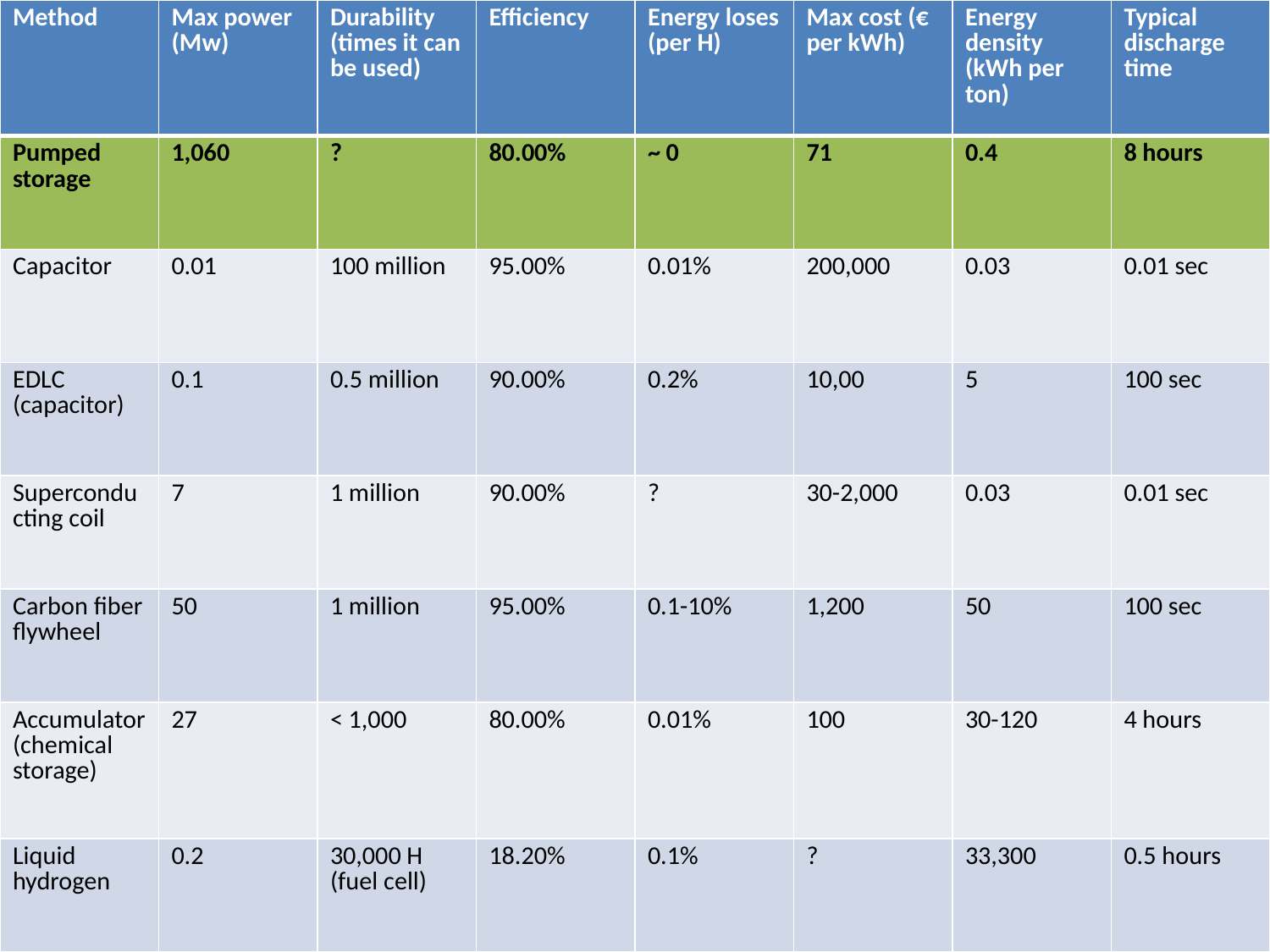

| Method | Max power (Mw) | Durability (times it can be used) | Efficiency | Energy loses (per H) | Max cost (€ per kWh) | Energy density (kWh per ton) | Typical discharge time |
| --- | --- | --- | --- | --- | --- | --- | --- |
| Pumped storage | 1,060 | ? | 80.00% | ~ 0 | 71 | 0.4 | 8 hours |
| Capacitor | 0.01 | 100 million | 95.00% | 0.01% | 200,000 | 0.03 | 0.01 sec |
| EDLC (capacitor) | 0.1 | 0.5 million | 90.00% | 0.2% | 10,00 | 5 | 100 sec |
| Superconducting coil | 7 | 1 million | 90.00% | ? | 30-2,000 | 0.03 | 0.01 sec |
| Carbon fiber flywheel | 50 | 1 million | 95.00% | 0.1-10% | 1,200 | 50 | 100 sec |
| Accumulator (chemical storage) | 27 | < 1,000 | 80.00% | 0.01% | 100 | 30-120 | 4 hours |
| Liquid hydrogen | 0.2 | 30,000 H (fuel cell) | 18.20% | 0.1% | ? | 33,300 | 0.5 hours |